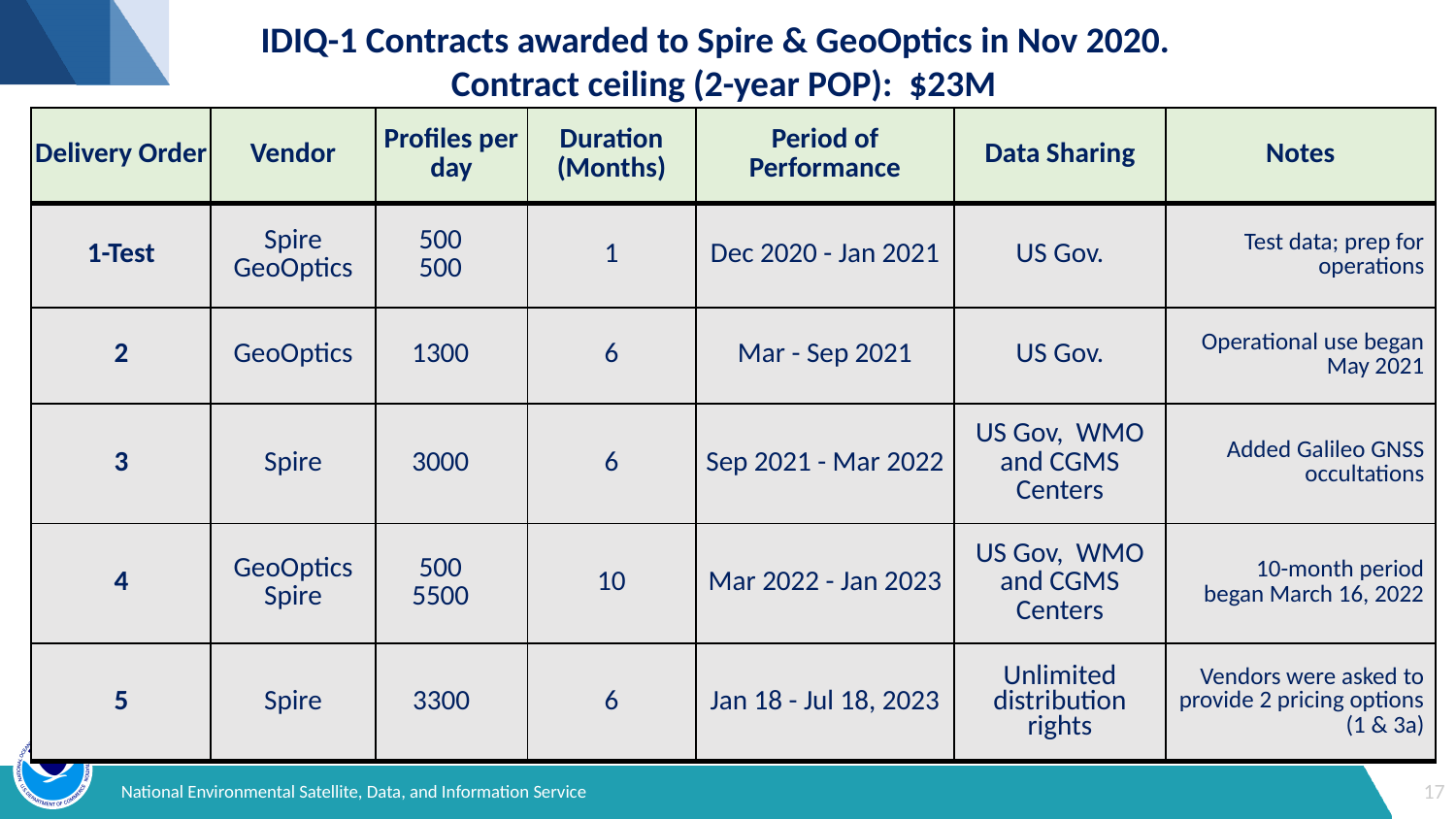

IDIQ-1 Contracts awarded to Spire & GeoOptics in Nov 2020.
Contract ceiling (2-year POP):  $23M
| Delivery Order | Vendor | Profiles per day | Duration (Months) | Period of Performance | Data Sharing | Notes |
| --- | --- | --- | --- | --- | --- | --- |
| 1-Test | Spire GeoOptics | 500 500 | 1 | Dec 2020 - Jan 2021 | US Gov. | Test data; prep for operations |
| 2 | GeoOptics | 1300 | 6 | Mar - Sep 2021 | US Gov. | Operational use began May 2021 |
| 3 | Spire | 3000 | 6 | Sep 2021 - Mar 2022 | US Gov, WMO and CGMS Centers | Added Galileo GNSS occultations |
| 4 | GeoOptics Spire | 500 5500 | 10 | Mar 2022 - Jan 2023 | US Gov, WMO and CGMS Centers | 10-month period began March 16, 2022 |
| 5 | Spire | 3300 | 6 | Jan 18 - Jul 18, 2023 | Unlimited distribution rights | Vendors were asked to provide 2 pricing options (1 & 3a) |